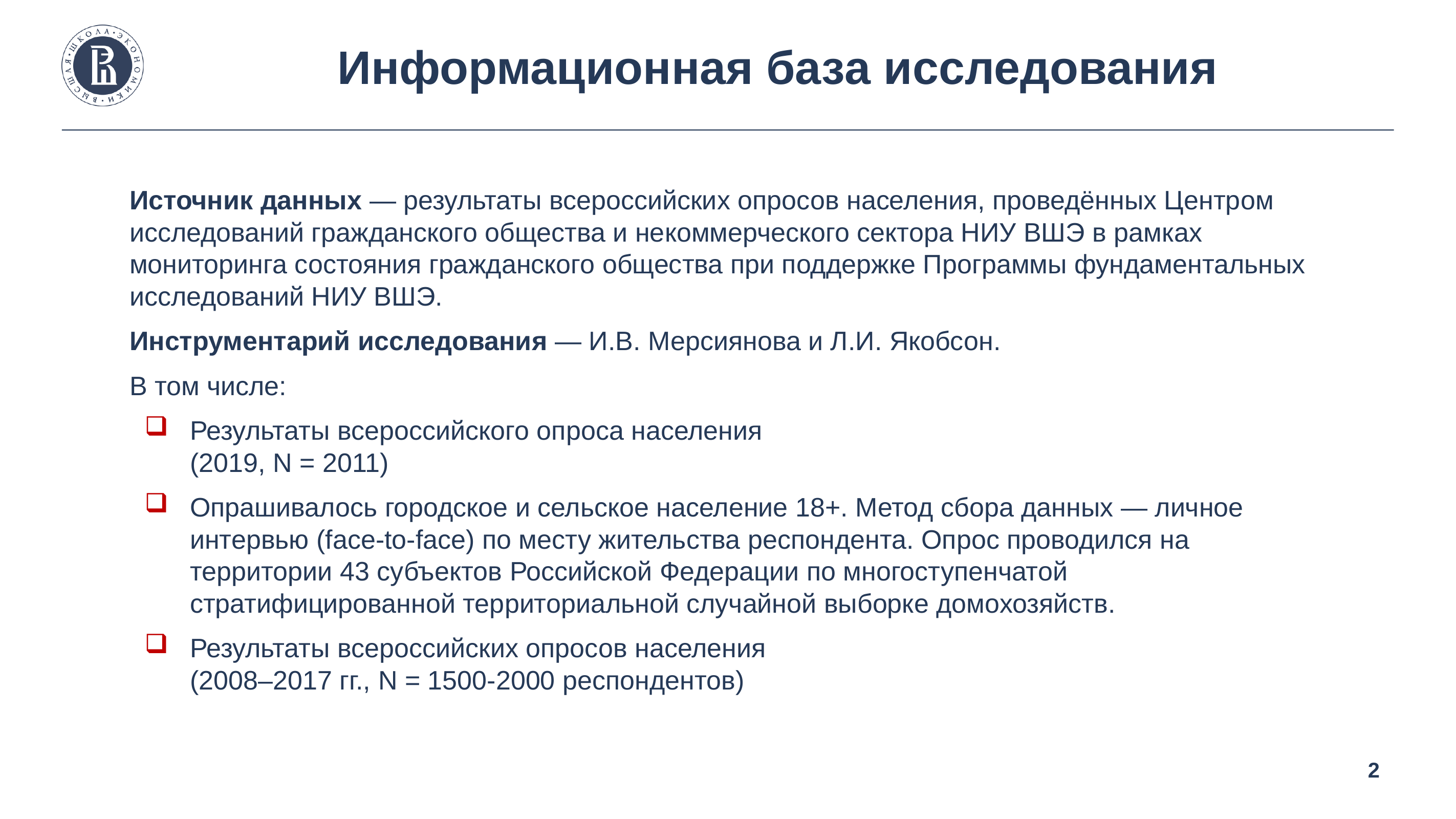

# Информационная база исследования
Источник данных — результаты всероссийских опросов населения, проведённых Центром исследований гражданского общества и некоммерческого сектора НИУ ВШЭ в рамках мониторинга состояния гражданского общества при поддержке Программы фундаментальных исследований НИУ ВШЭ.
Инструментарий исследования — И.В. Мерсиянова и Л.И. Якобсон.
В том числе:
Результаты всероссийского опроса населения
(2019, N = 2011)
Опрашивалось городское и сельское население 18+. Метод сбора данных — личное интервью (face-to-face) по месту жительства респондента. Опрос проводился на территории 43 субъектов Российской Федерации по многоступенчатой стратифицированной территориальной случайной выборке домохозяйств.
Результаты всероссийских опросов населения
(2008–2017 гг., N = 1500-2000 респондентов)

2